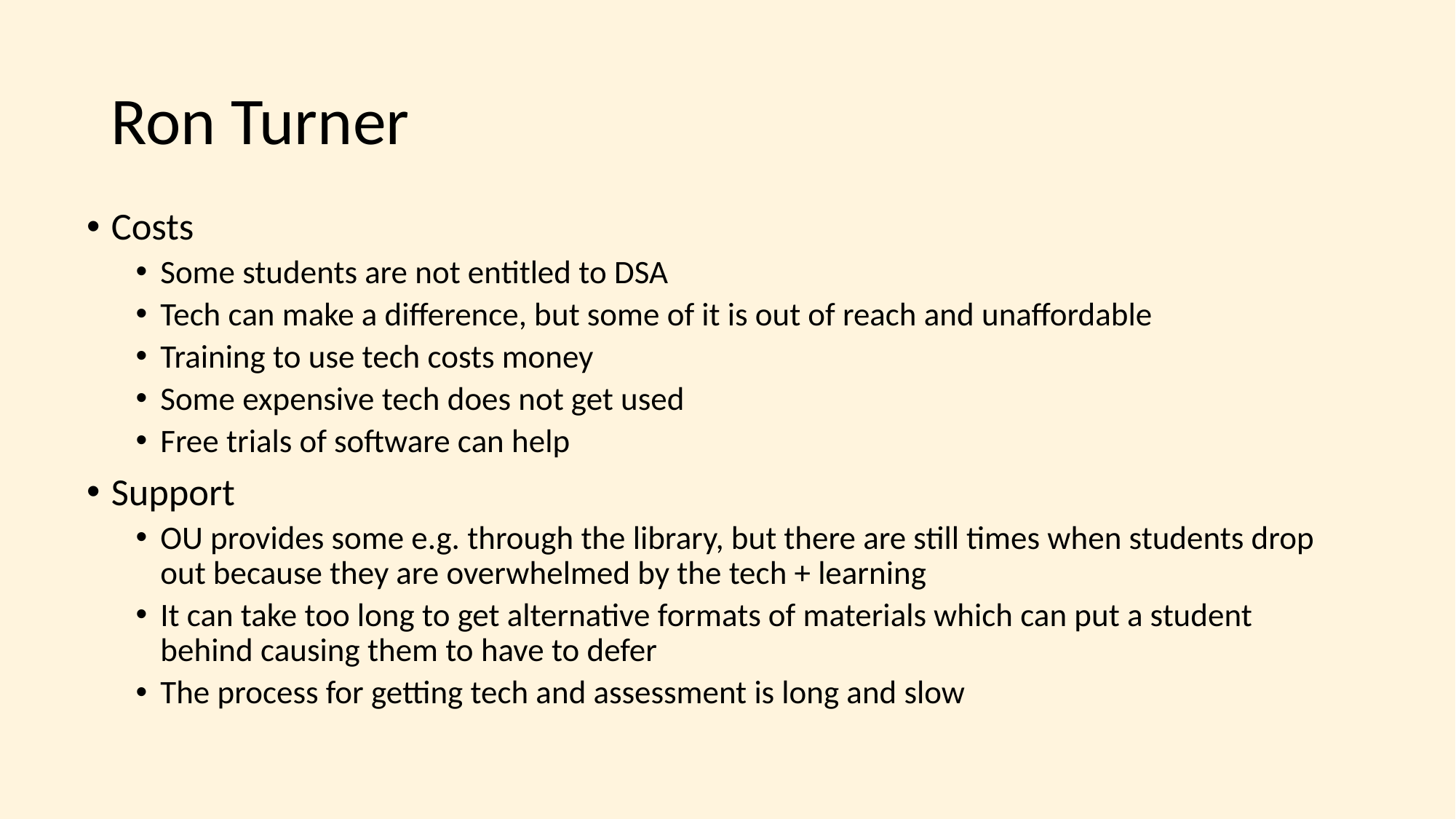

# Ron Turner
Costs
Some students are not entitled to DSA
Tech can make a difference, but some of it is out of reach and unaffordable
Training to use tech costs money
Some expensive tech does not get used
Free trials of software can help
Support
OU provides some e.g. through the library, but there are still times when students drop out because they are overwhelmed by the tech + learning
It can take too long to get alternative formats of materials which can put a student behind causing them to have to defer
The process for getting tech and assessment is long and slow